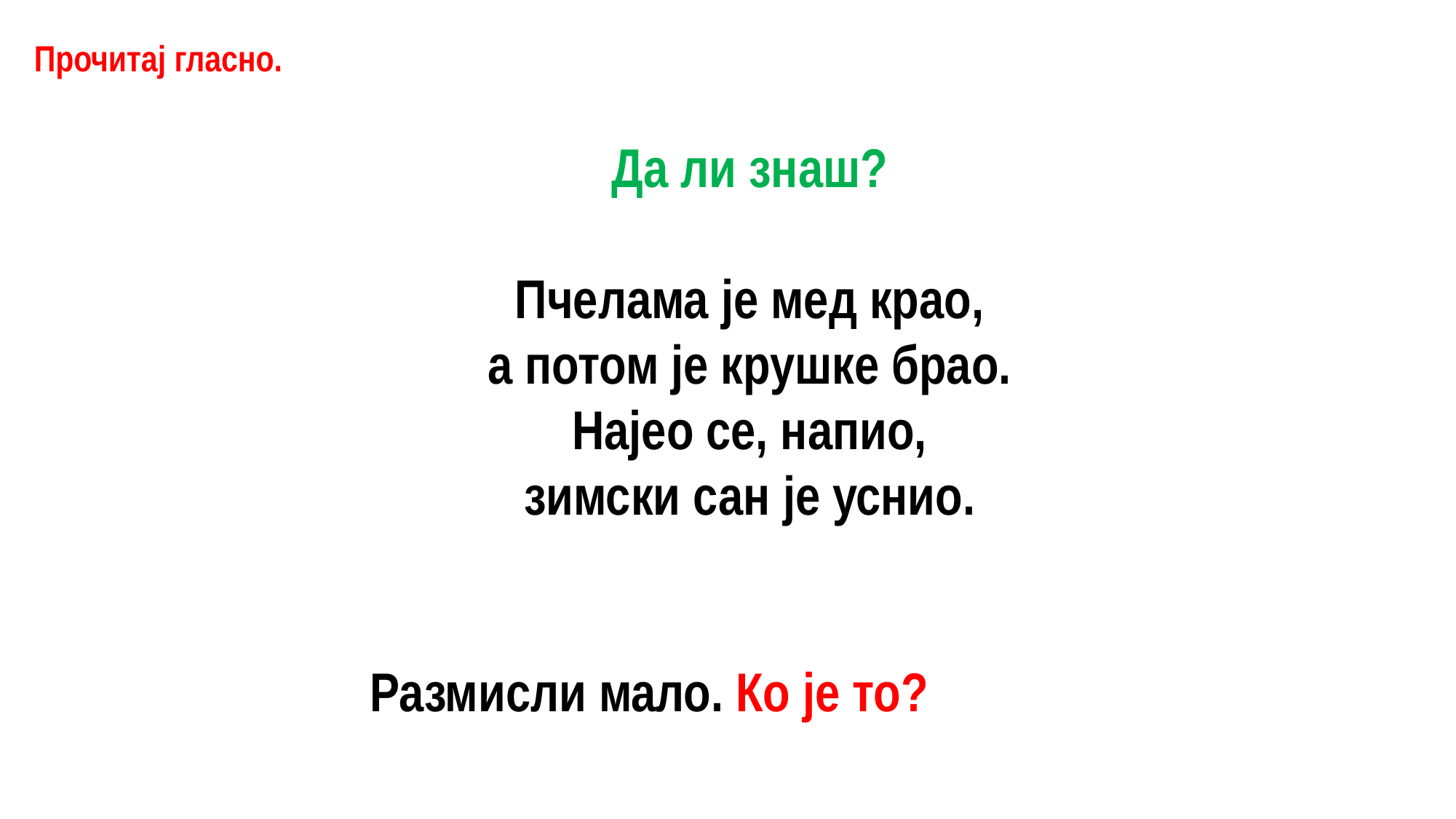

Прочитај гласно.
Да ли знаш?

Пчелама је мед крао,
а потом је крушке брао.
Најео се, напио,
зимски сан је уснио.

Размисли мало. Ко је то?